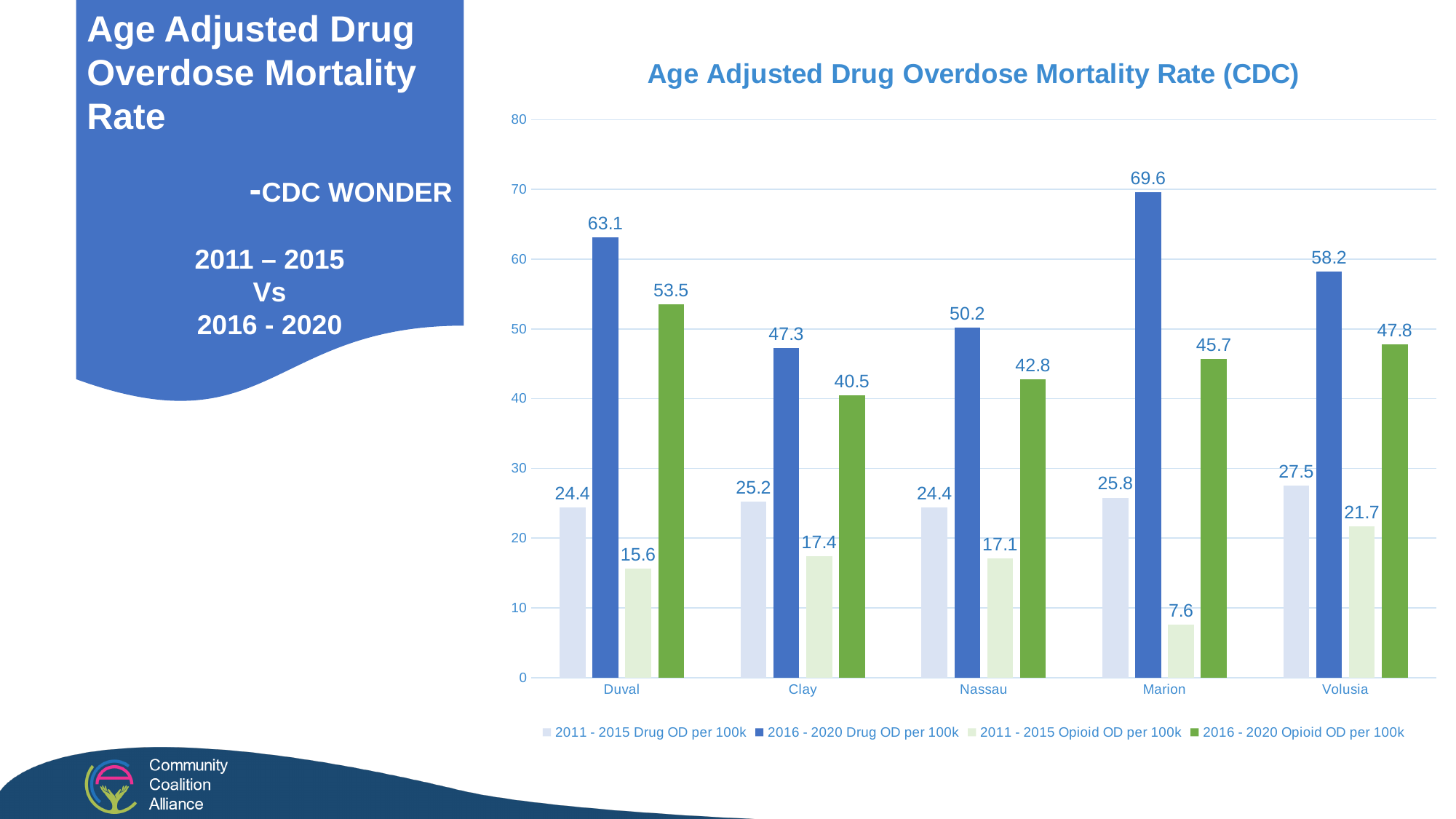

Age Adjusted Drug Overdose Mortality Rate

-CDC WONDER

2011 – 2015
Vs
2016 - 2020

### Chart: Age Adjusted Drug Overdose Mortality Rate (CDC)

| Category | 2011 - 2015 Drug OD per 100k | 2016 - 2020 Drug OD per 100k | 2011 - 2015 Opioid OD per 100k | 2016 - 2020 Opioid OD per 100k |
|---|---|---|---|---|
| Duval | 24.4 | 63.1 | 15.6 | 53.5 |
| Clay | 25.2 | 47.3 | 17.4 | 40.5 |
| Nassau | 24.4 | 50.2 | 17.1 | 42.8 |
| Marion | 25.8 | 69.6 | 7.6 | 45.7 |
| Volusia | 27.5 | 58.2 | 21.7 | 47.8 |